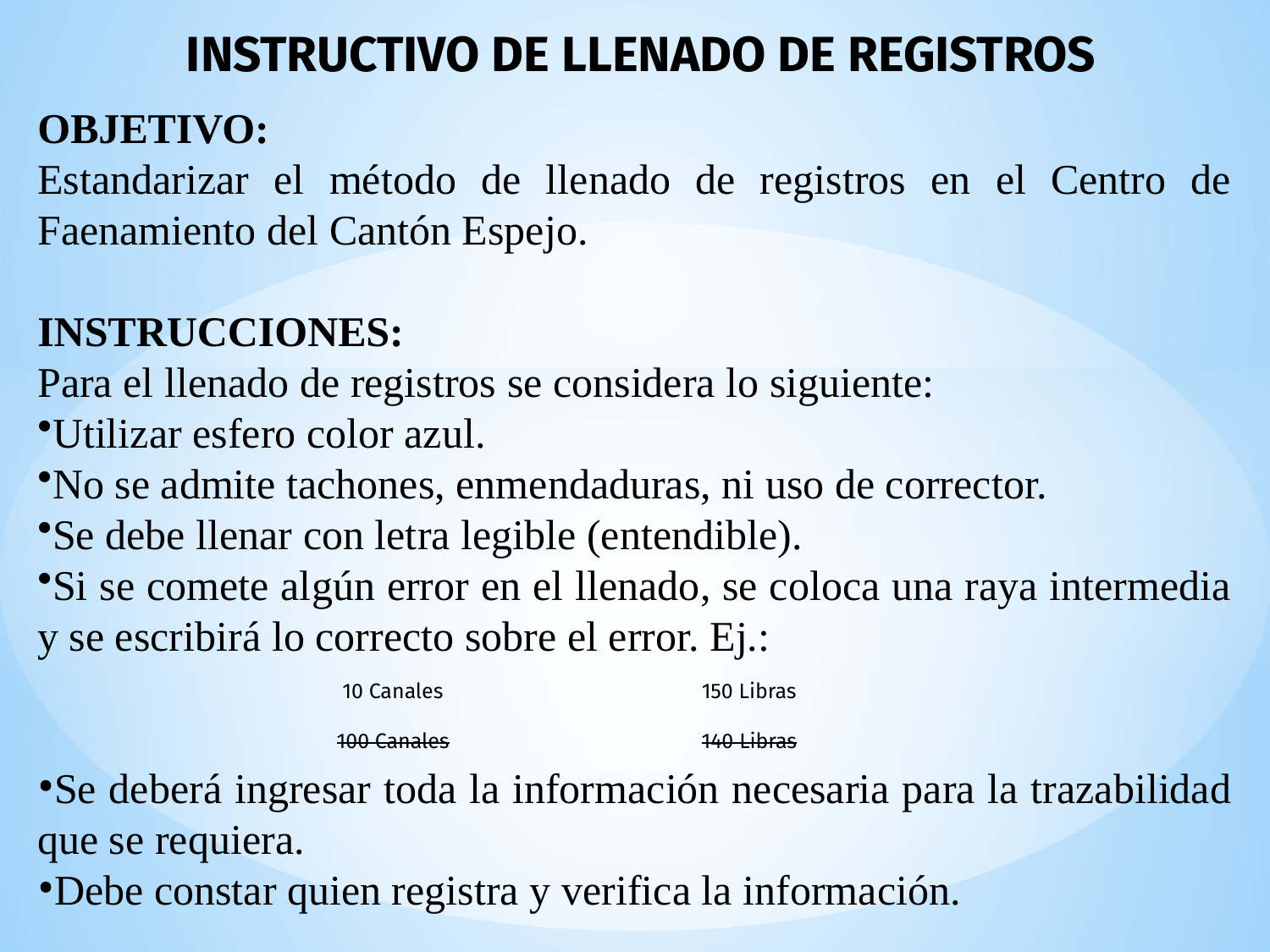

# INSTRUCTIVO DE LLENADO DE REGISTROS
OBJETIVO:
Estandarizar el método de llenado de registros en el Centro de Faenamiento del Cantón Espejo.

INSTRUCCIONES:
Para el llenado de registros se considera lo siguiente:
Utilizar esfero color azul.
No se admite tachones, enmendaduras, ni uso de corrector.
Se debe llenar con letra legible (entendible).
Si se comete algún error en el llenado, se coloca una raya intermedia y se escribirá lo correcto sobre el error. Ej.:

Se deberá ingresar toda la información necesaria para la trazabilidad que se requiera.
Debe constar quien registra y verifica la información.
| 10 Canales | 150 Libras |
| --- | --- |
| 100 Canales | 140 Libras |